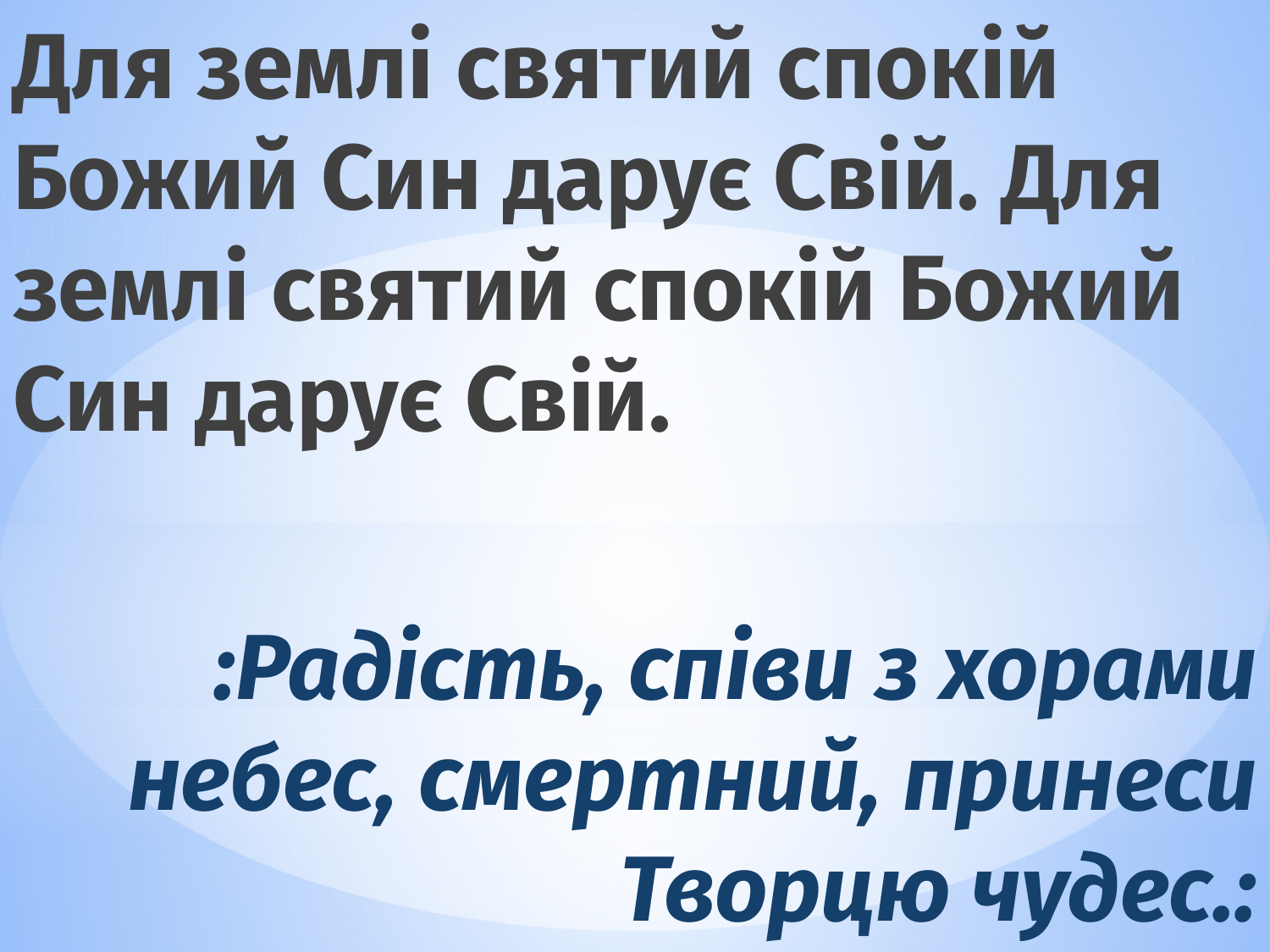

Для землі святий спокій Божий Син дарує Свій. Для землі святий спокій Божий Син дарує Свій.

:Радість, співи з хорами небес, смертний, принеси Творцю чудес.: